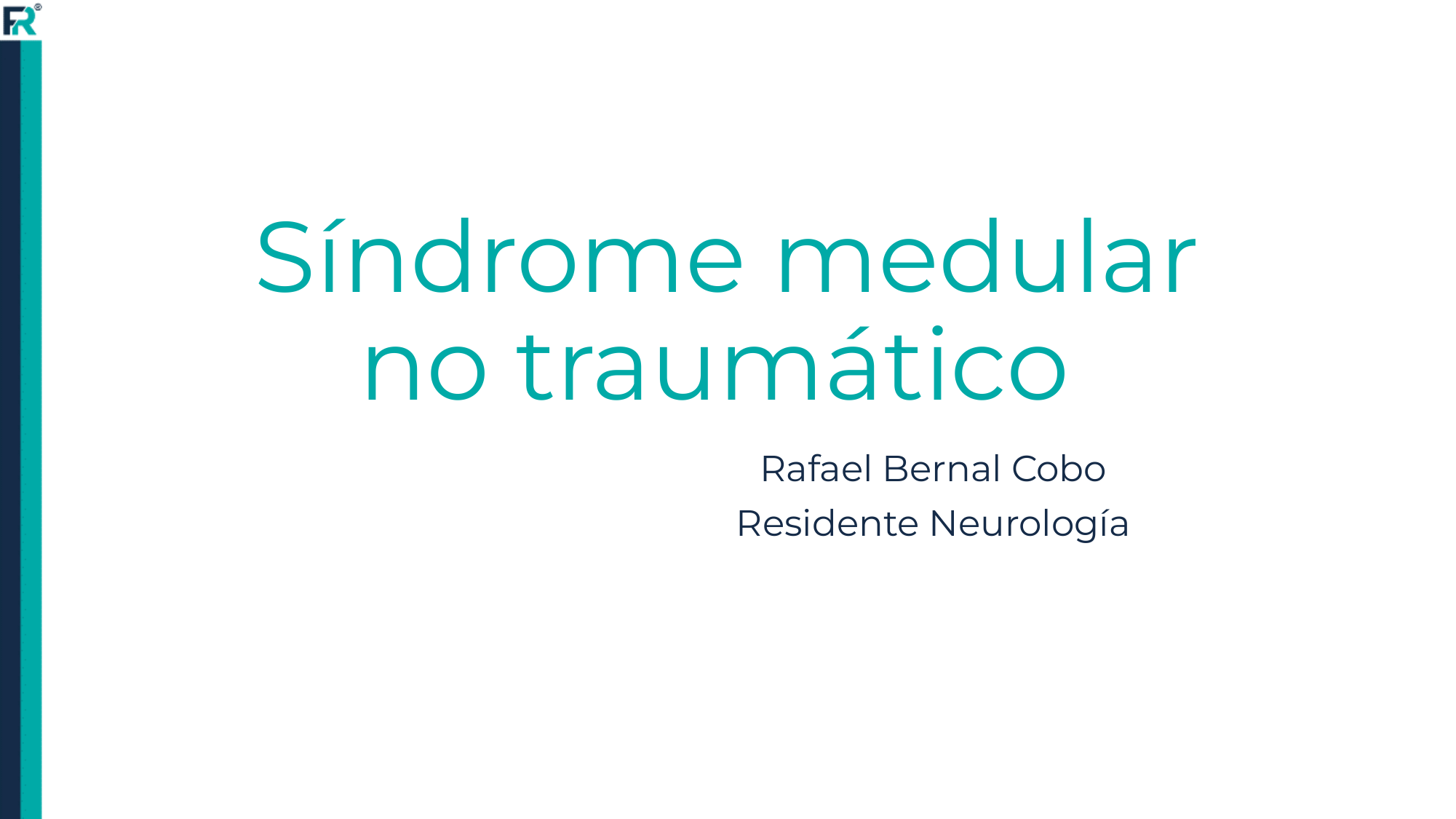

# Síndrome medular no traumático
Rafael Bernal Cobo
Residente Neurología